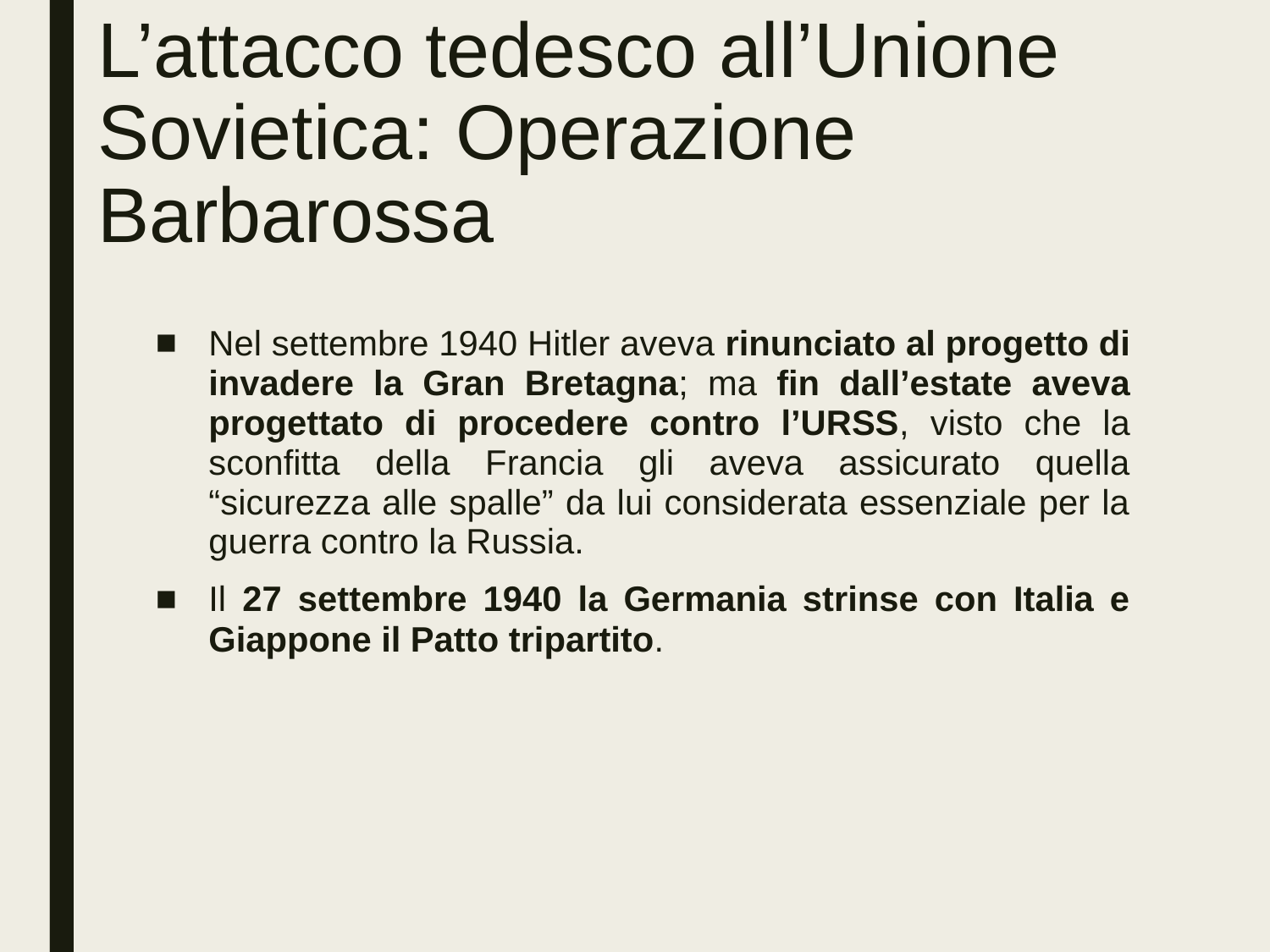

# L’attacco tedesco all’Unione Sovietica: Operazione Barbarossa
Nel settembre 1940 Hitler aveva rinunciato al progetto di invadere la Gran Bretagna; ma fin dall’estate aveva progettato di procedere contro l’URSS, visto che la sconfitta della Francia gli aveva assicurato quella “sicurezza alle spalle” da lui considerata essenziale per la guerra contro la Russia.
Il 27 settembre 1940 la Germania strinse con Italia e Giappone il Patto tripartito.